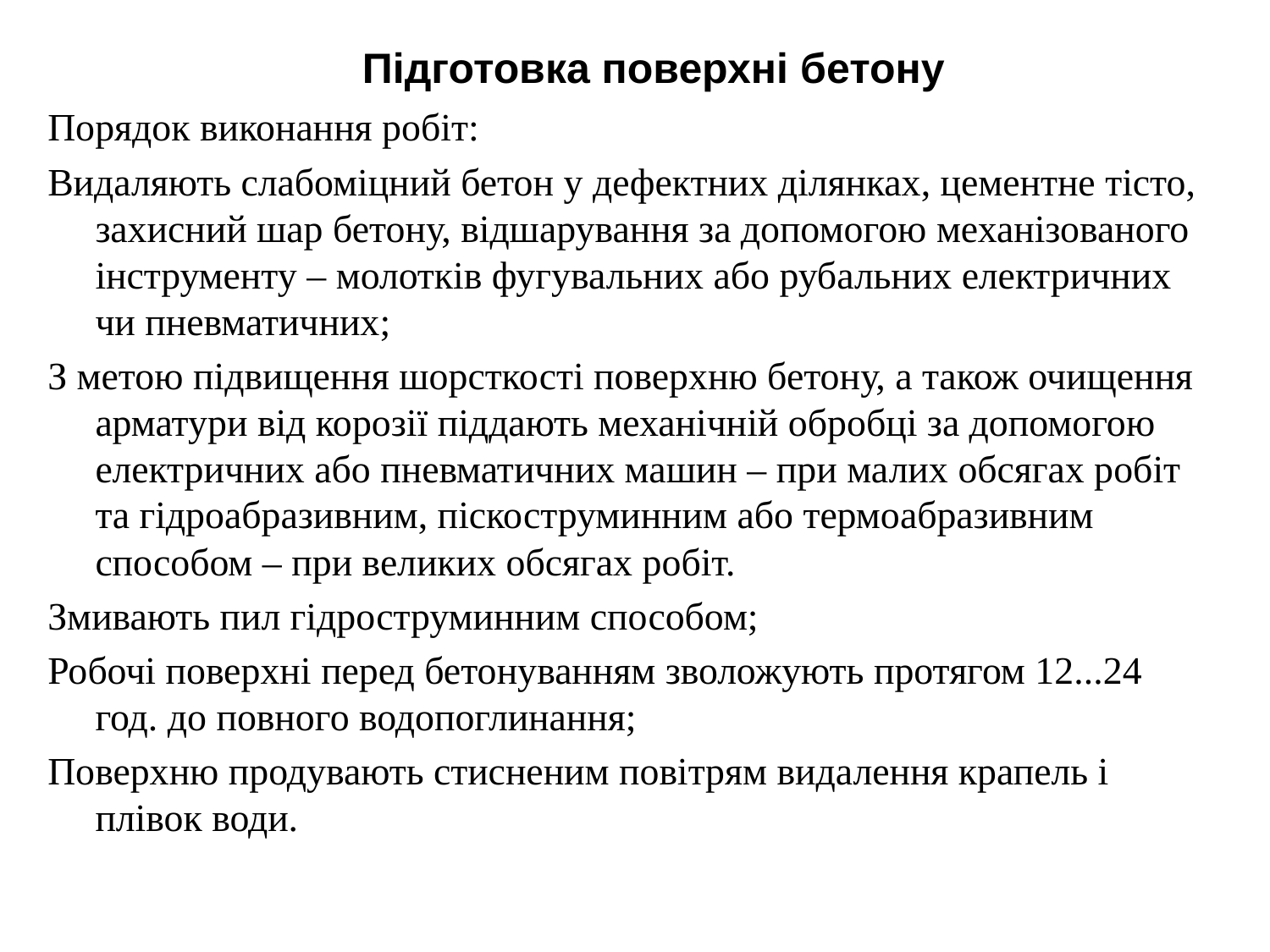

# Підготовка поверхні бетону
Порядок виконання робіт:
Видаляють слабоміцний бетон у дефектних ділянках, цементне тісто, захисний шар бетону, відшарування за допомогою механізованого інструменту – молотків фугувальних або рубальних електричних чи пневматичних;
З метою підвищення шорсткості поверхню бетону, а також очищення арматури від корозії піддають механічній обробці за допомогою електричних або пневматичних машин – при малих обсягах робіт та гідроабразивним, піскоструминним або термоабразивним способом – при великих обсягах робіт.
Змивають пил гідроструминним способом;
Робочі поверхні перед бетонуванням зволожують протягом 12...24 год. до повного водопоглинання;
Поверхню продувають стисненим повітрям видалення крапель і плівок води.